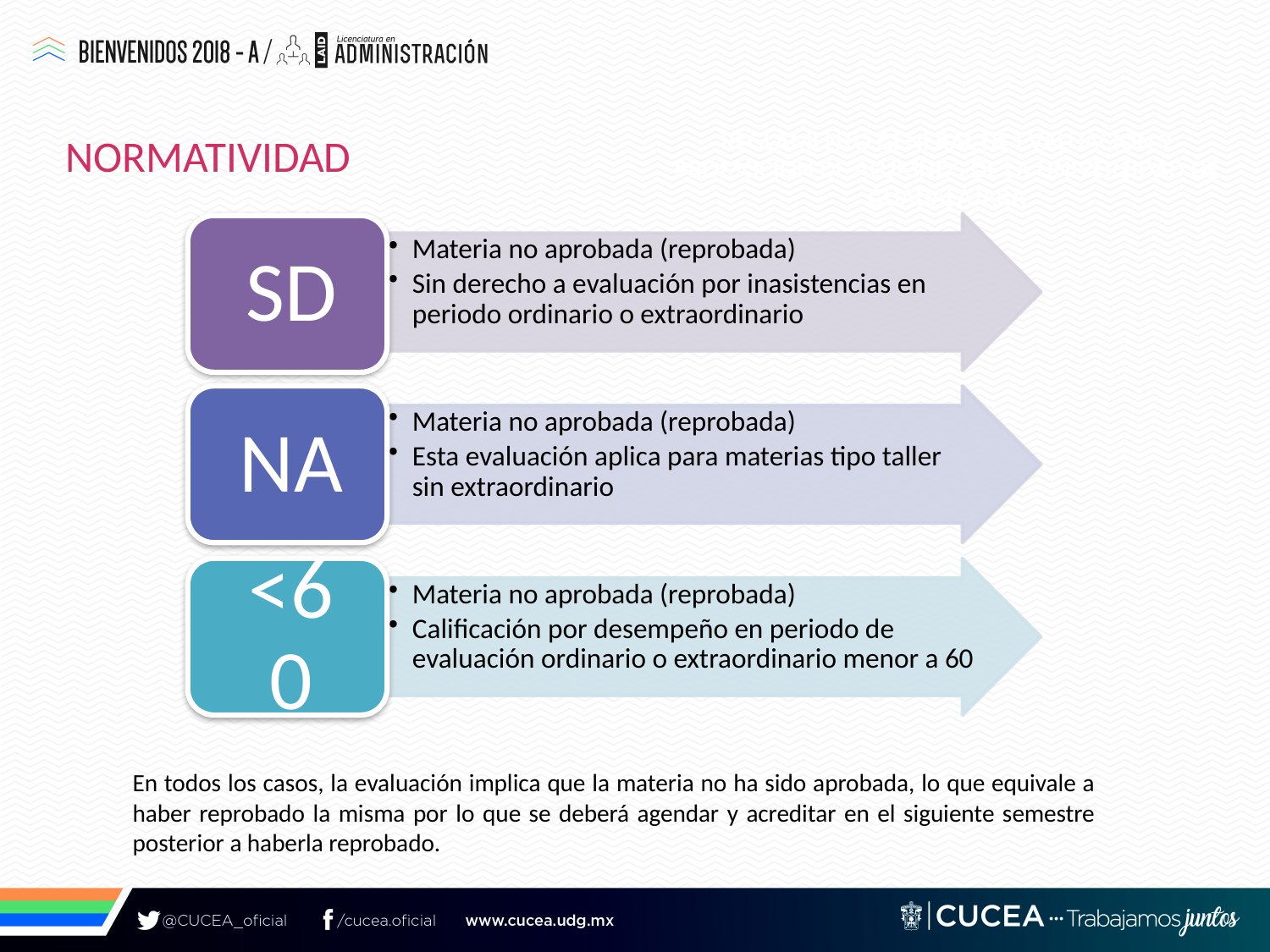

# Normatividad
Reglamento General de Evaluación y Promoción de Alumnos de la Universidad de Guadalajara
Materia no aprobada (reprobada)
Sin derecho a evaluación por inasistencias en periodo ordinario o extraordinario
SD
Materia no aprobada (reprobada)
Esta evaluación aplica para materias tipo taller sin extraordinario
NA
Materia no aprobada (reprobada)
Calificación por desempeño en periodo de evaluación ordinario o extraordinario menor a 60
<60
En todos los casos, la evaluación implica que la materia no ha sido aprobada, lo que equivale a haber reprobado la misma por lo que se deberá agendar y acreditar en el siguiente semestre posterior a haberla reprobado.